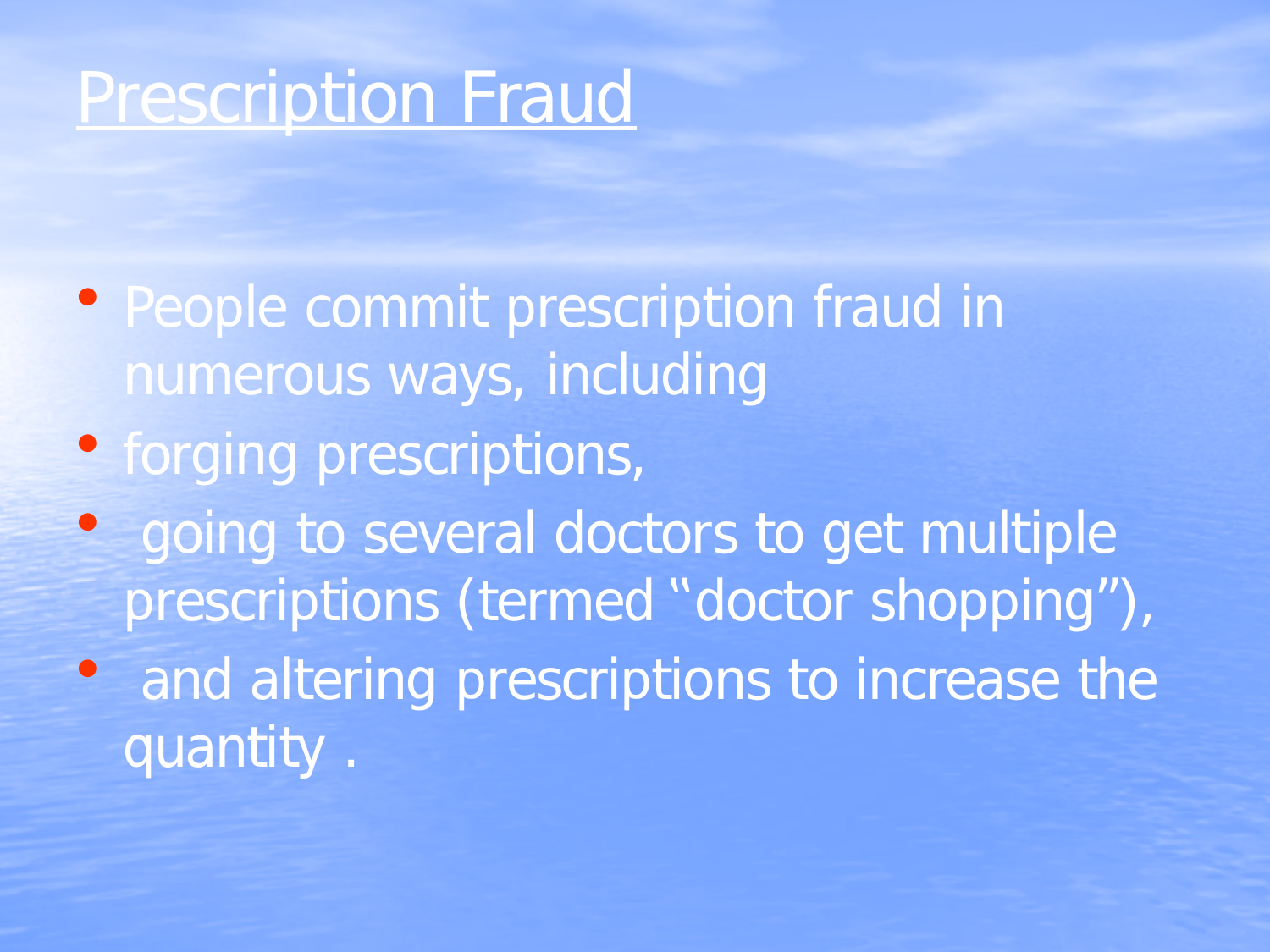

# Prescription Fraud
People commit prescription fraud in numerous ways, including
forging prescriptions,
 going to several doctors to get multiple prescriptions (termed “doctor shopping”),
 and altering prescriptions to increase the quantity .